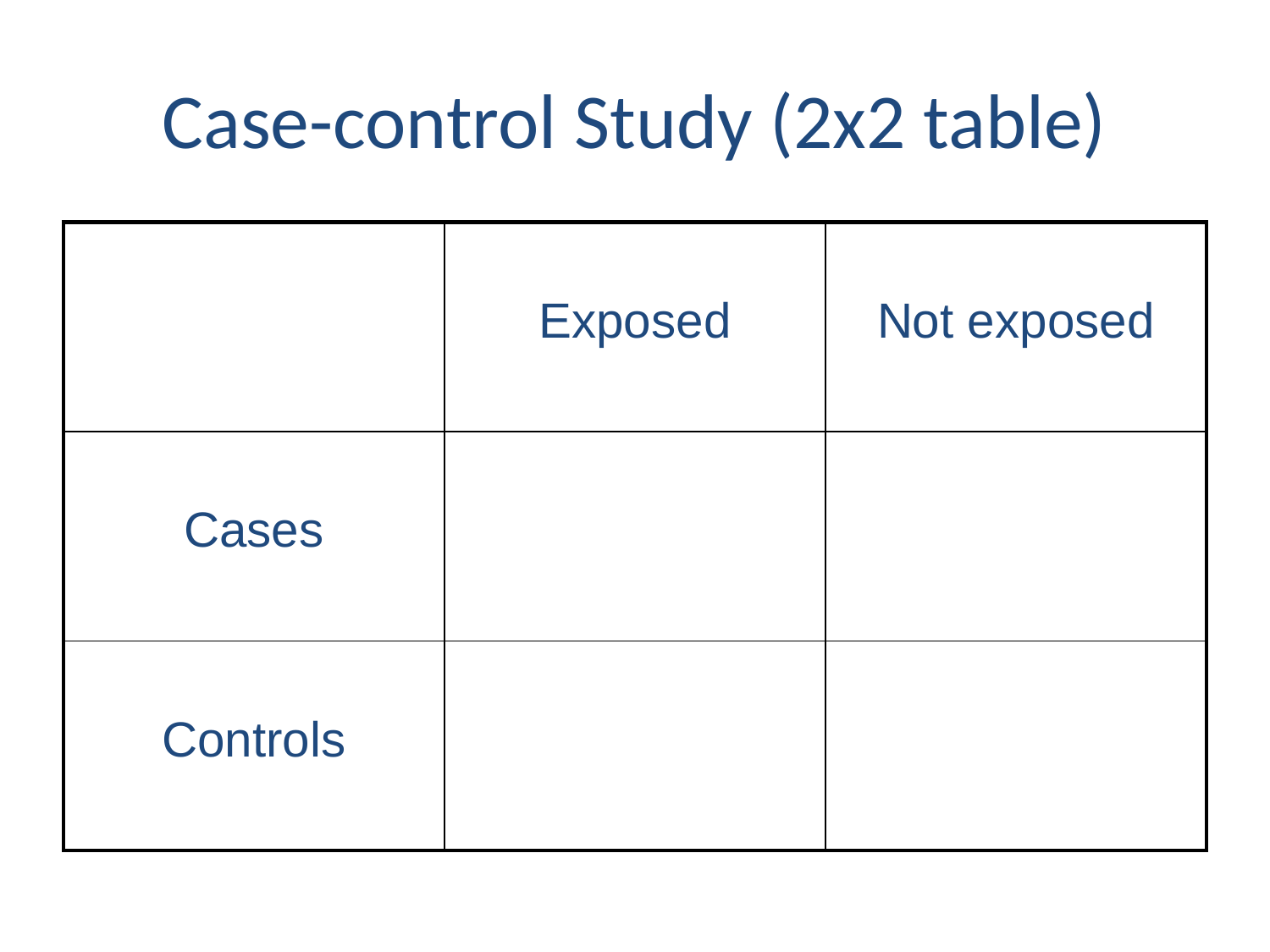

# Case-control Study (2x2 table)
|  | Exposed | Not exposed |
| --- | --- | --- |
| Cases |  |  |
| Controls |  |  |